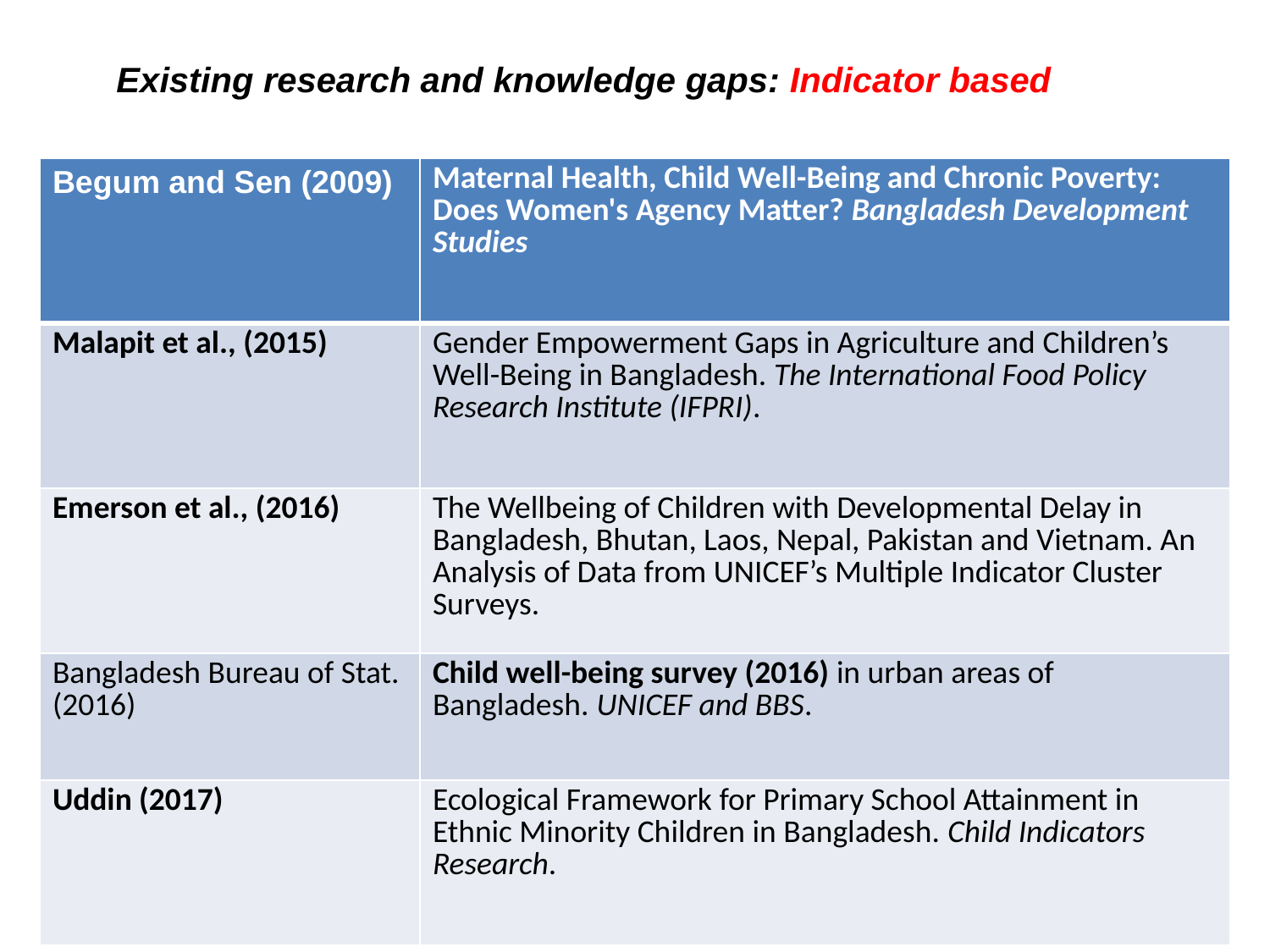

Existing research and knowledge gaps: Indicator based

| Begum and Sen (2009) | Maternal Health, Child Well-Being and Chronic Poverty: Does Women's Agency Matter? Bangladesh Development Studies |
| --- | --- |
| Malapit et al., (2015) | Gender Empowerment Gaps in Agriculture and Children’s Well-Being in Bangladesh. The International Food Policy Research Institute (IFPRI). |
| Emerson et al., (2016) | The Wellbeing of Children with Developmental Delay in Bangladesh, Bhutan, Laos, Nepal, Pakistan and Vietnam. An Analysis of Data from UNICEF’s Multiple Indicator Cluster Surveys. |
| Bangladesh Bureau of Stat. (2016) | Child well-being survey (2016) in urban areas of Bangladesh. UNICEF and BBS. |
| Uddin (2017) | Ecological Framework for Primary School Attainment in Ethnic Minority Children in Bangladesh. Child Indicators Research. |